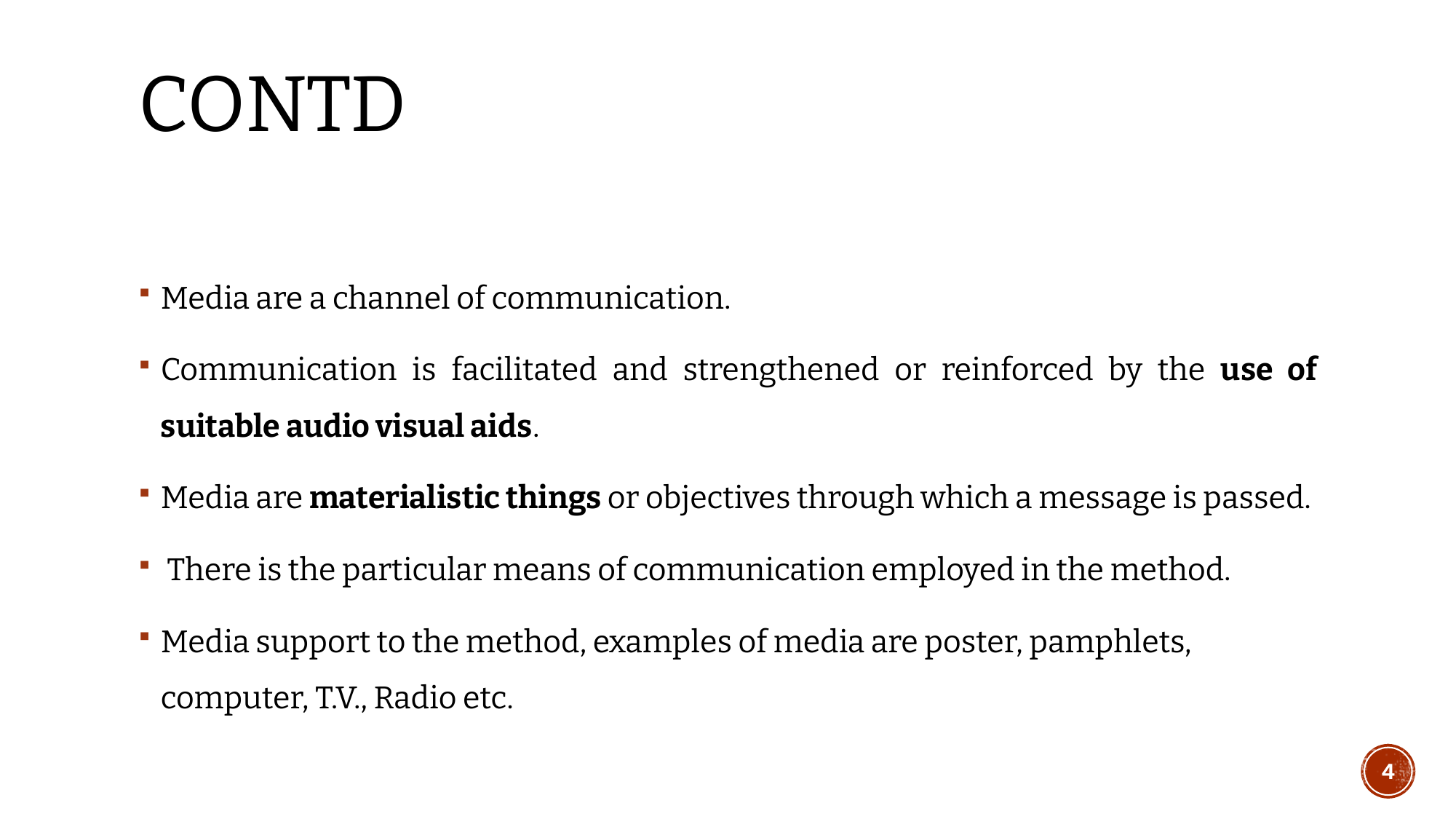

# contd
Media are a channel of communication.
Communication is facilitated and strengthened or reinforced by the use of suitable audio visual aids.
Media are materialistic things or objectives through which a message is passed.
 There is the particular means of communication employed in the method.
Media support to the method, examples of media are poster, pamphlets, computer, T.V., Radio etc.
4